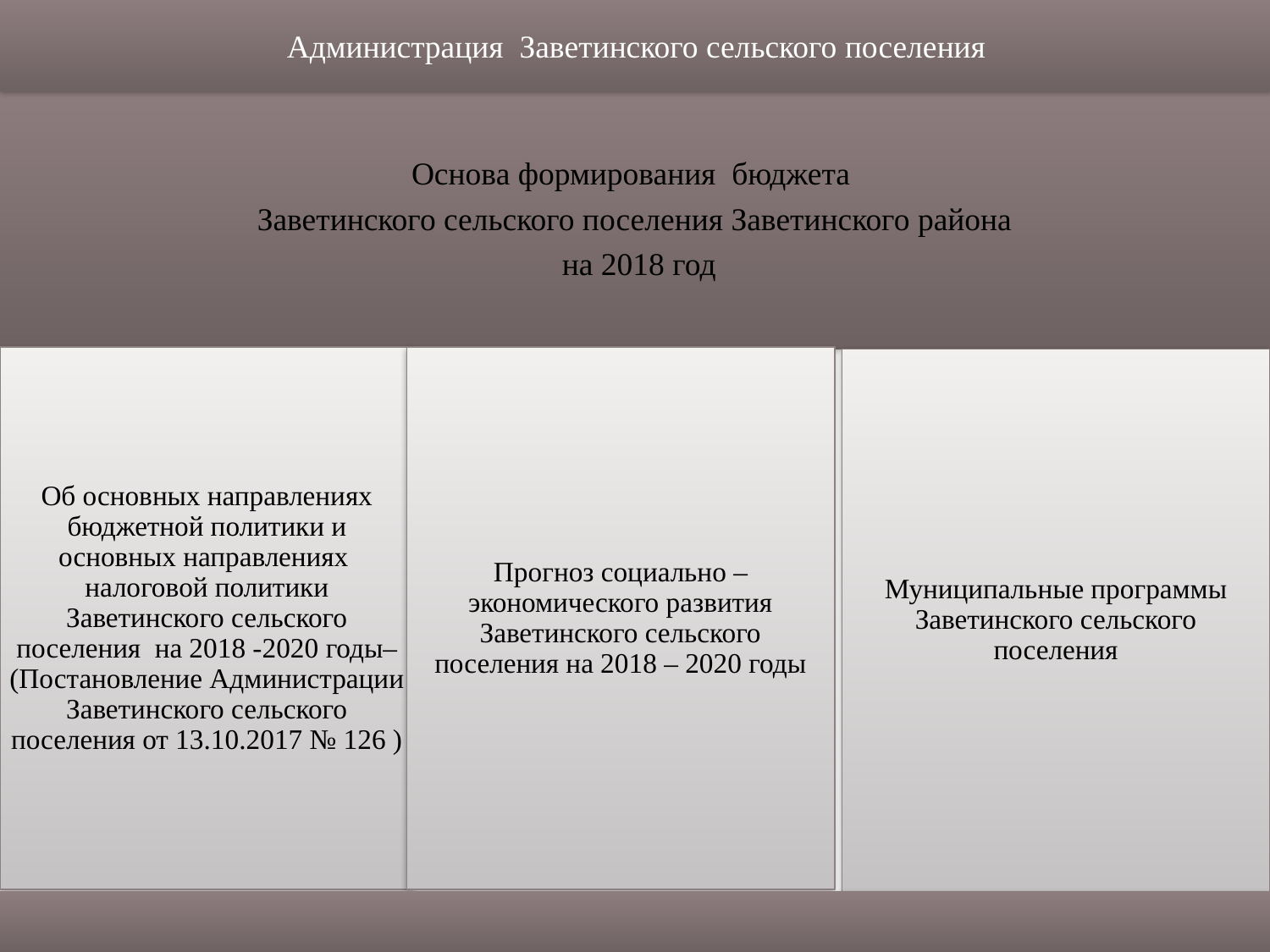

Администрация  Заветинского сельского поселения
Основа формирования  бюджета
Заветинского сельского поселения Заветинского района
 на 2018 год
Об основных направлениях бюджетной политики и основных направлениях  налоговой политики Заветинского сельского поселения  на 2018 -2020 годы– (Постановление Администрации Заветинского сельского поселения от 13.10.2017 № 126 )
Прогноз социально – экономического развития Заветинского сельского поселения на 2018 – 2020 годы
Муниципальные программы Заветинского сельского поселения